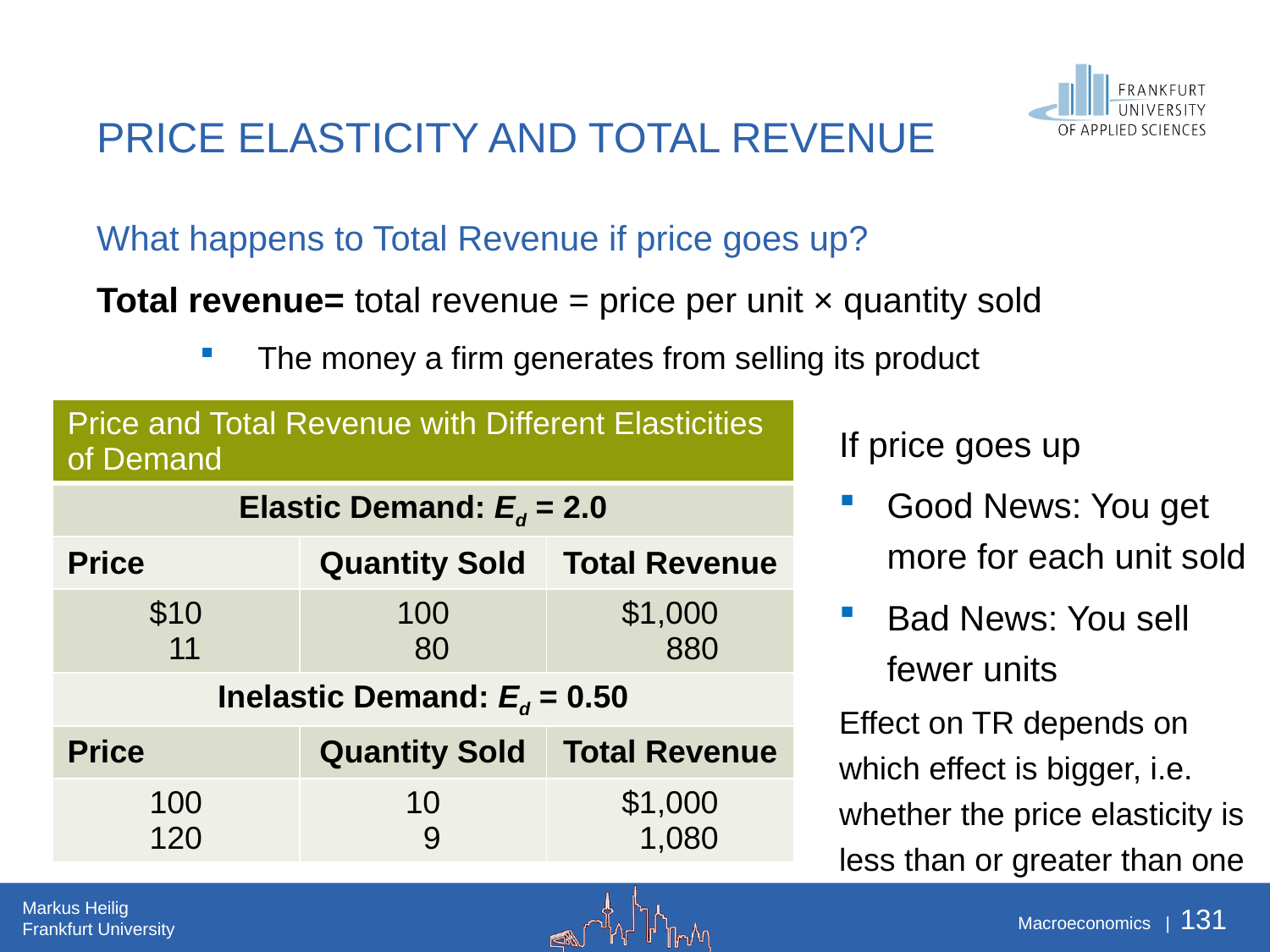

Price Elasticity and Total Revenue

What happens to Total Revenue if price goes up?
Total revenue= total revenue = price per unit × quantity sold
	The money a firm generates from selling its product

| Price and Total Revenue with Different Elasticities of Demand |  |  |
| --- | --- | --- |
| Elastic Demand: Ed = 2.0 |  |  |
| Price | Quantity Sold | Total Revenue |
| $10 11 | 100 80 | $1,000 880 |
| Inelastic Demand: Ed = 0.50 |  |  |
| Price | Quantity Sold | Total Revenue |
| 100 120 | 10 9 | $1,000 1,080 |
If price goes up
Good News: You get more for each unit sold
Bad News: You sell fewer units
Effect on TR depends on which effect is bigger, i.e. whether the price elasticity is less than or greater than one